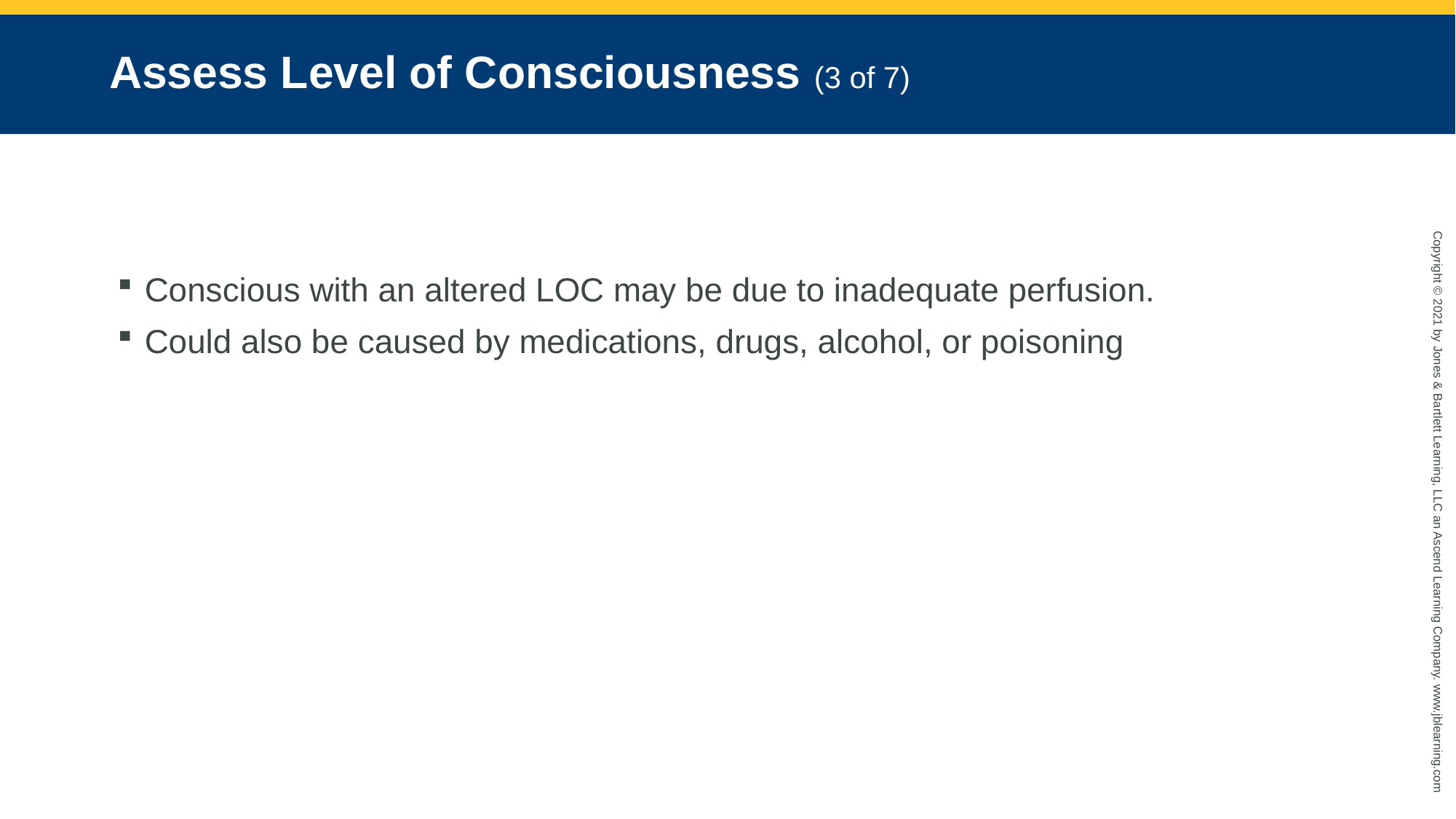

# Assess Level of Consciousness (3 of 7)
Conscious with an altered LOC may be due to inadequate perfusion.
Could also be caused by medications, drugs, alcohol, or poisoning